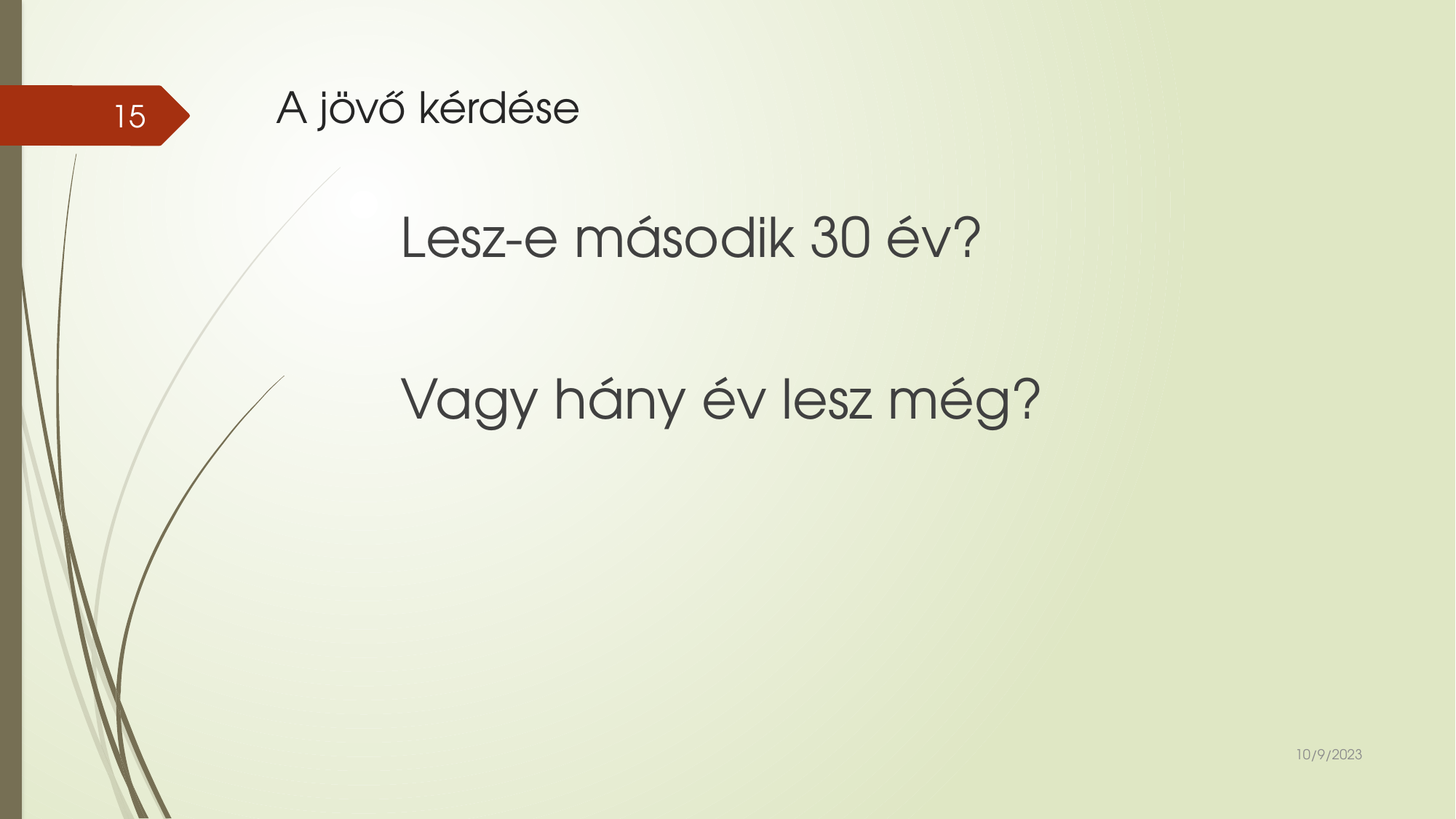

# A jövő kérdése
15
Lesz-e második 30 év?

Vagy hány év lesz még?
10/9/2023